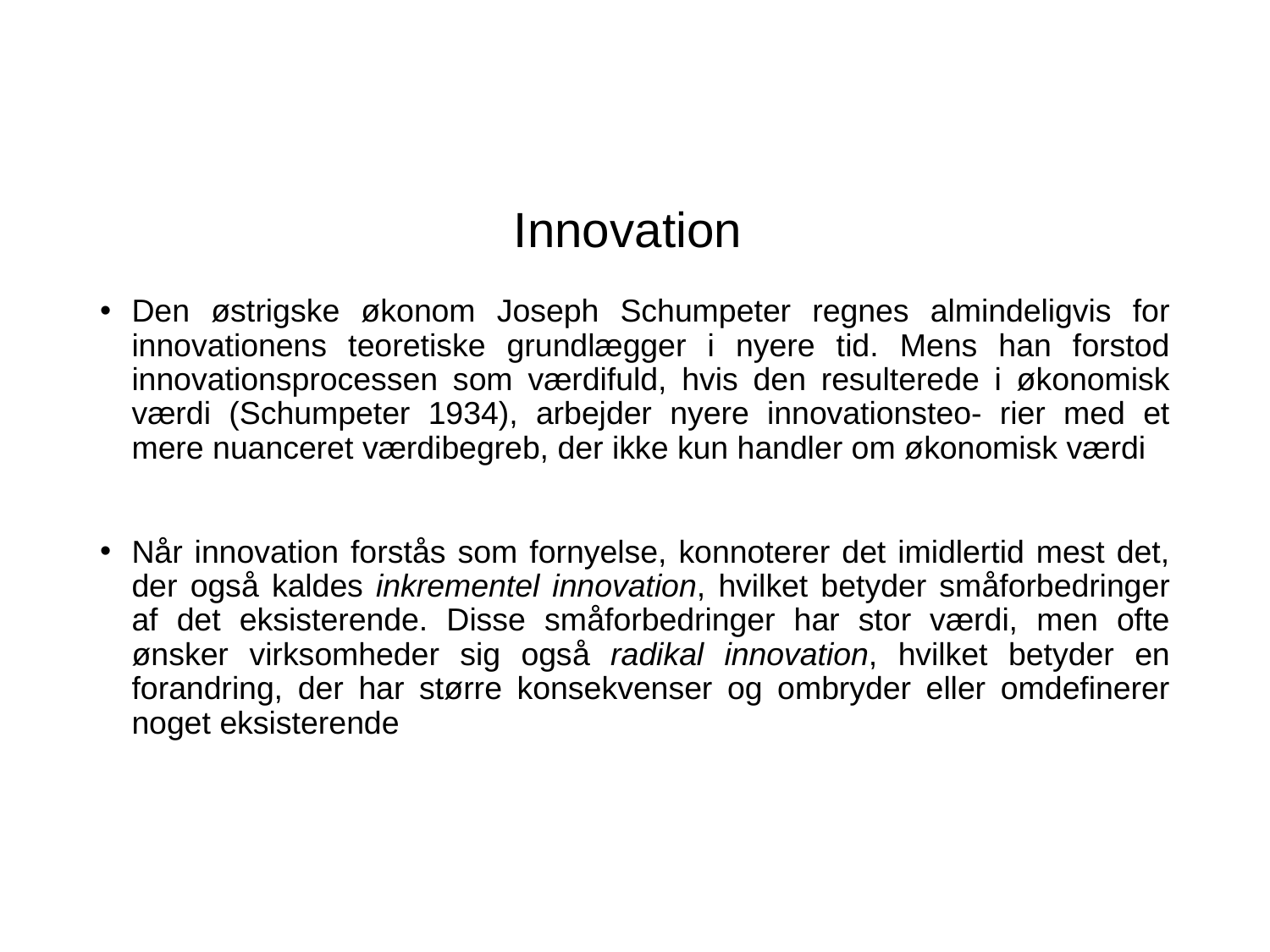

# Innovation
Den østrigske økonom Joseph Schumpeter regnes almindeligvis for innovationens teoretiske grundlægger i nyere tid. Mens han forstod innovationsprocessen som værdifuld, hvis den resulterede i økonomisk værdi (Schumpeter 1934), arbejder nyere innovationsteo- rier med et mere nuanceret værdibegreb, der ikke kun handler om økonomisk værdi

Når innovation forstås som fornyelse, konnoterer det imidlertid mest det, der også kaldes inkrementel innovation, hvilket betyder småforbedringer af det eksisterende. Disse småforbedringer har stor værdi, men ofte ønsker virksomheder sig også radikal innovation, hvilket betyder en forandring, der har større konsekvenser og ombryder eller omdefinerer noget eksisterende